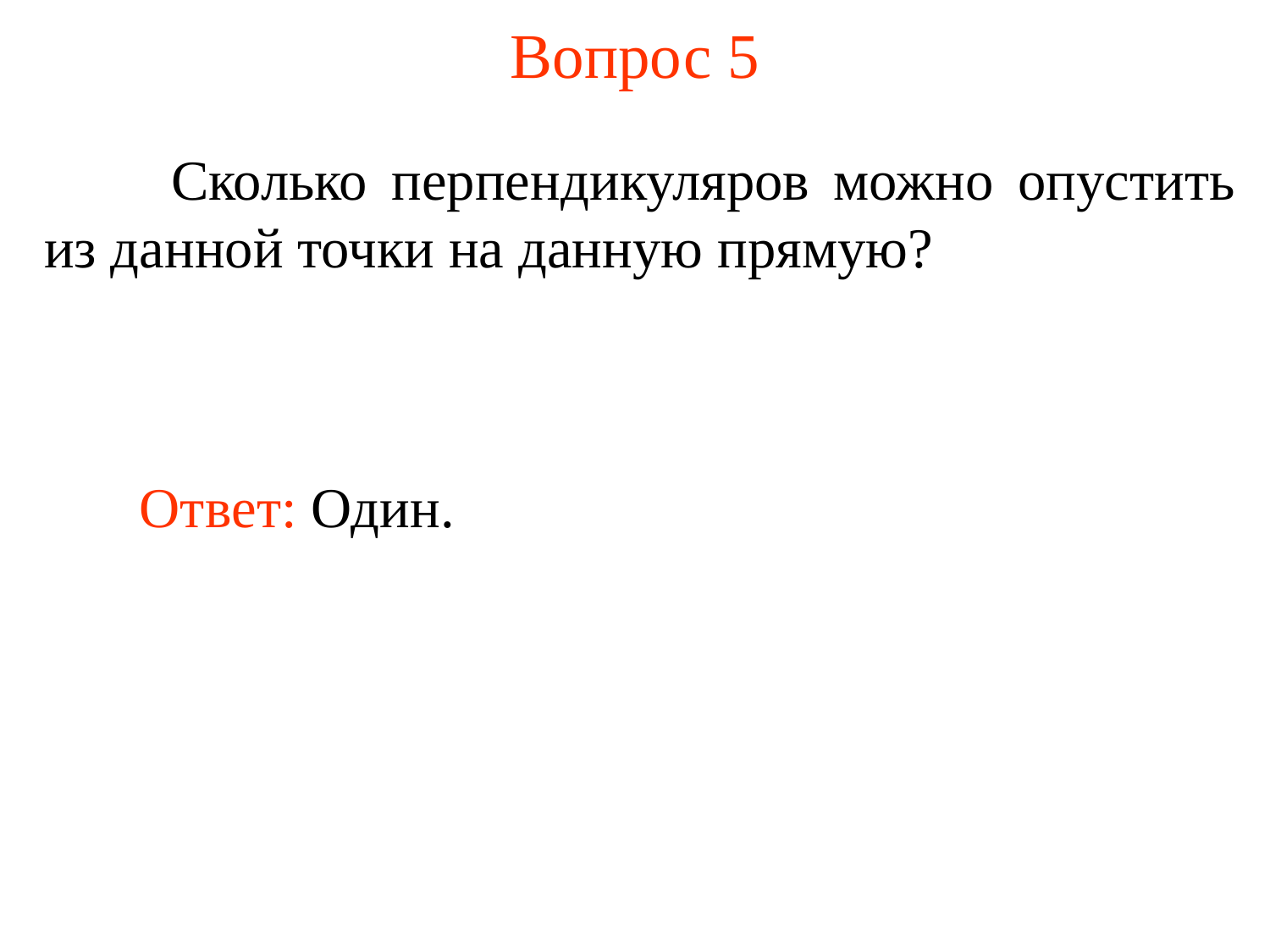

# Вопрос 5
	Сколько перпендикуляров можно опустить из данной точки на данную прямую?
Ответ: Один.